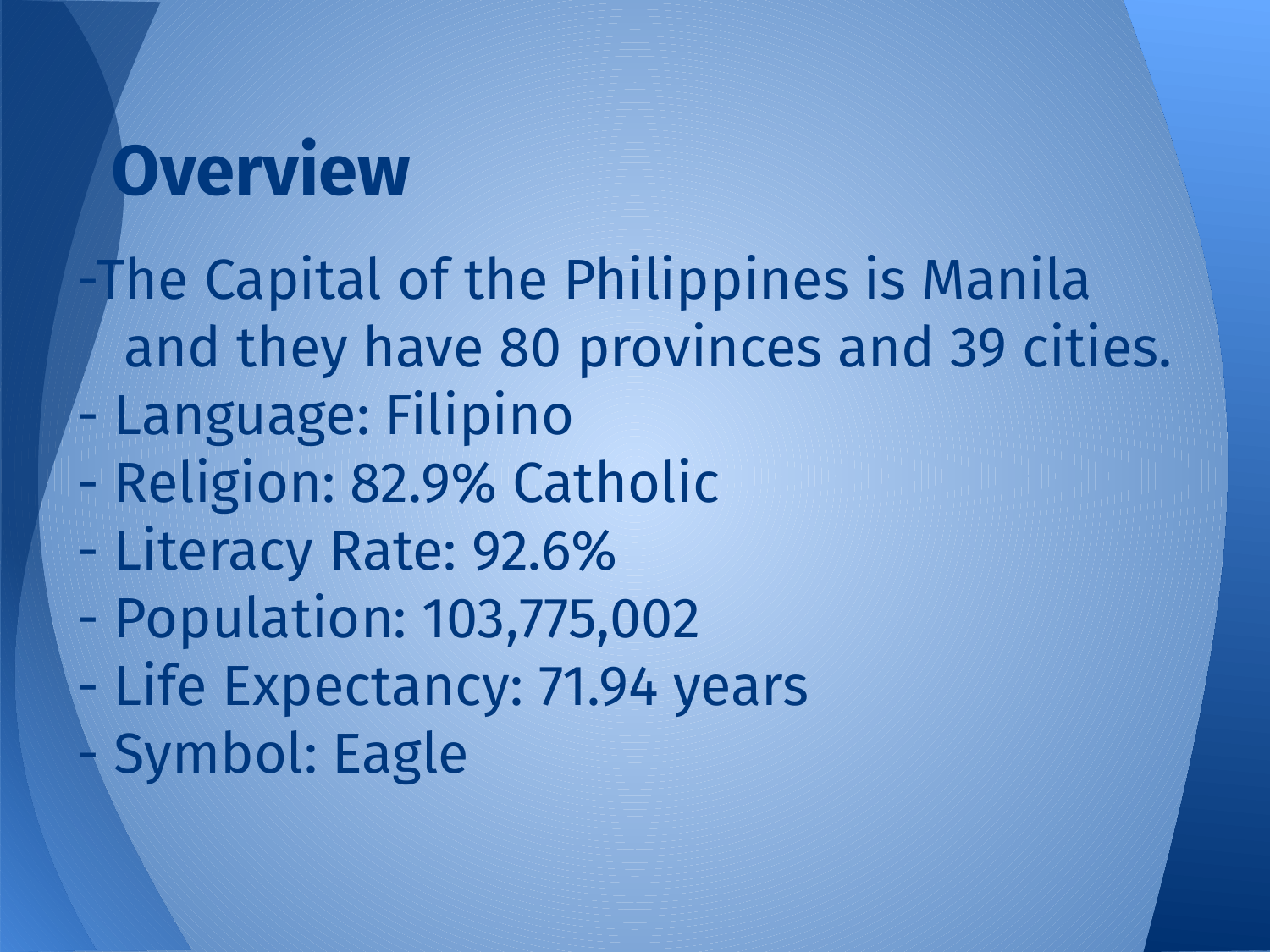

# Overview
-The Capital of the Philippines is Manila and they have 80 provinces and 39 cities.
- Language: Filipino
- Religion: 82.9% Catholic
- Literacy Rate: 92.6%
- Population: 103,775,002
- Life Expectancy: 71.94 years
- Symbol: Eagle